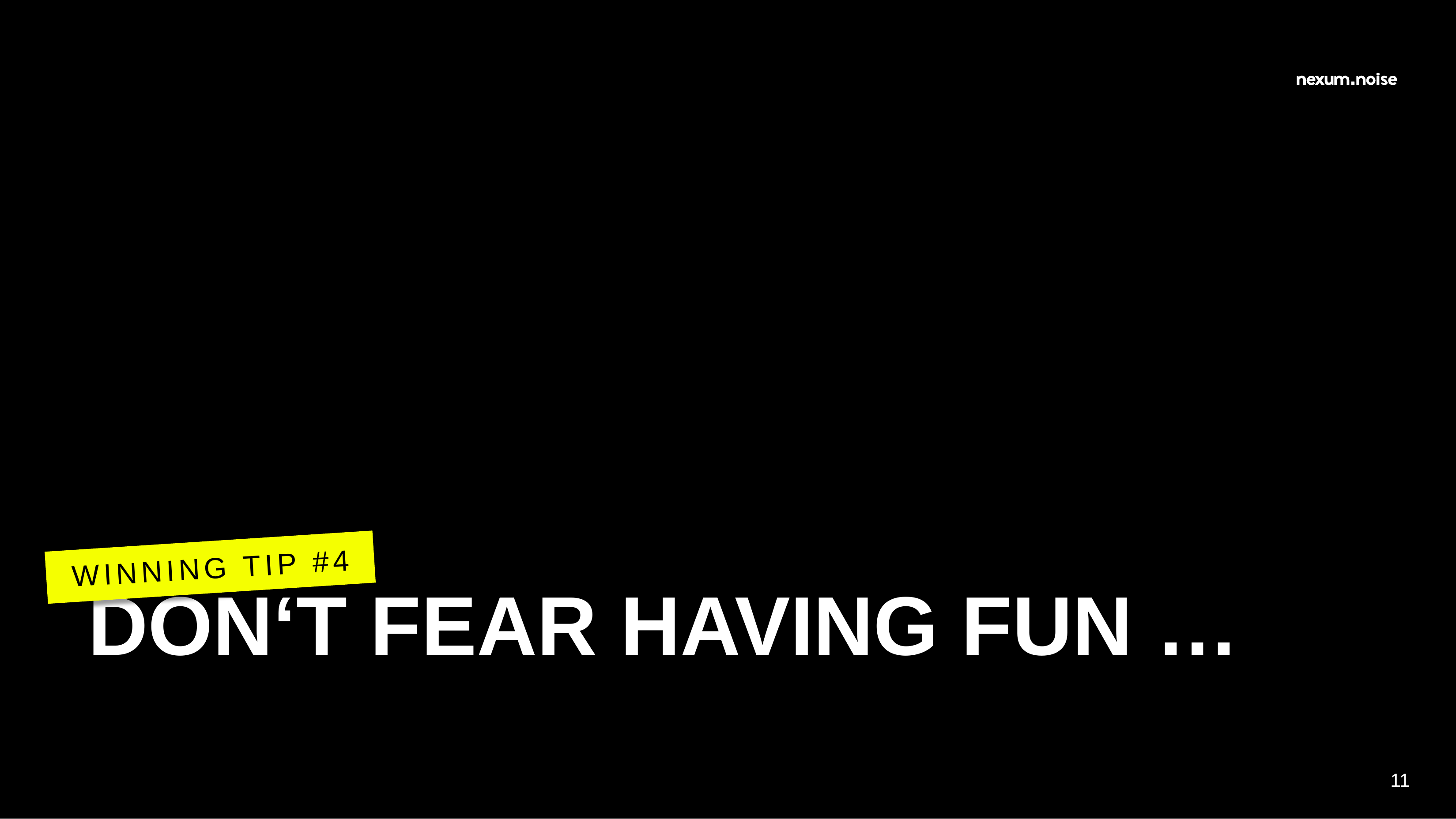

WINNING TIP #4
DON‘T FEAR HAVING FUN …